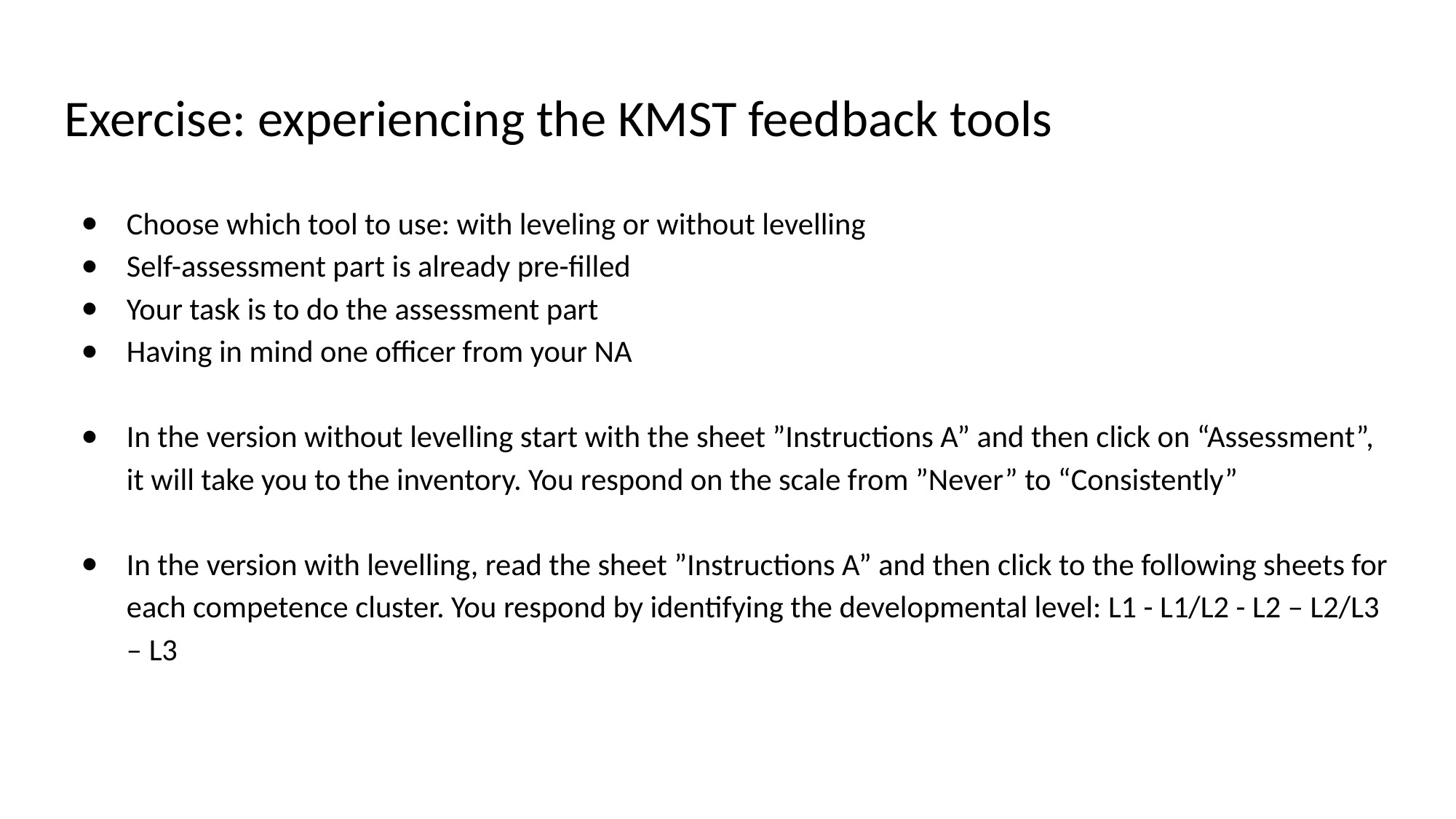

# Exercise: experiencing the KMST feedback tools
Choose which tool to use: with leveling or without levelling
Self-assessment part is already pre-filled
Your task is to do the assessment part
Having in mind one officer from your NA

In the version without levelling start with the sheet ”Instructions A” and then click on “Assessment”, it will take you to the inventory. You respond on the scale from ”Never” to “Consistently”

In the version with levelling, read the sheet ”Instructions A” and then click to the following sheets for each competence cluster. You respond by identifying the developmental level: L1 - L1/L2 - L2 – L2/L3 – L3